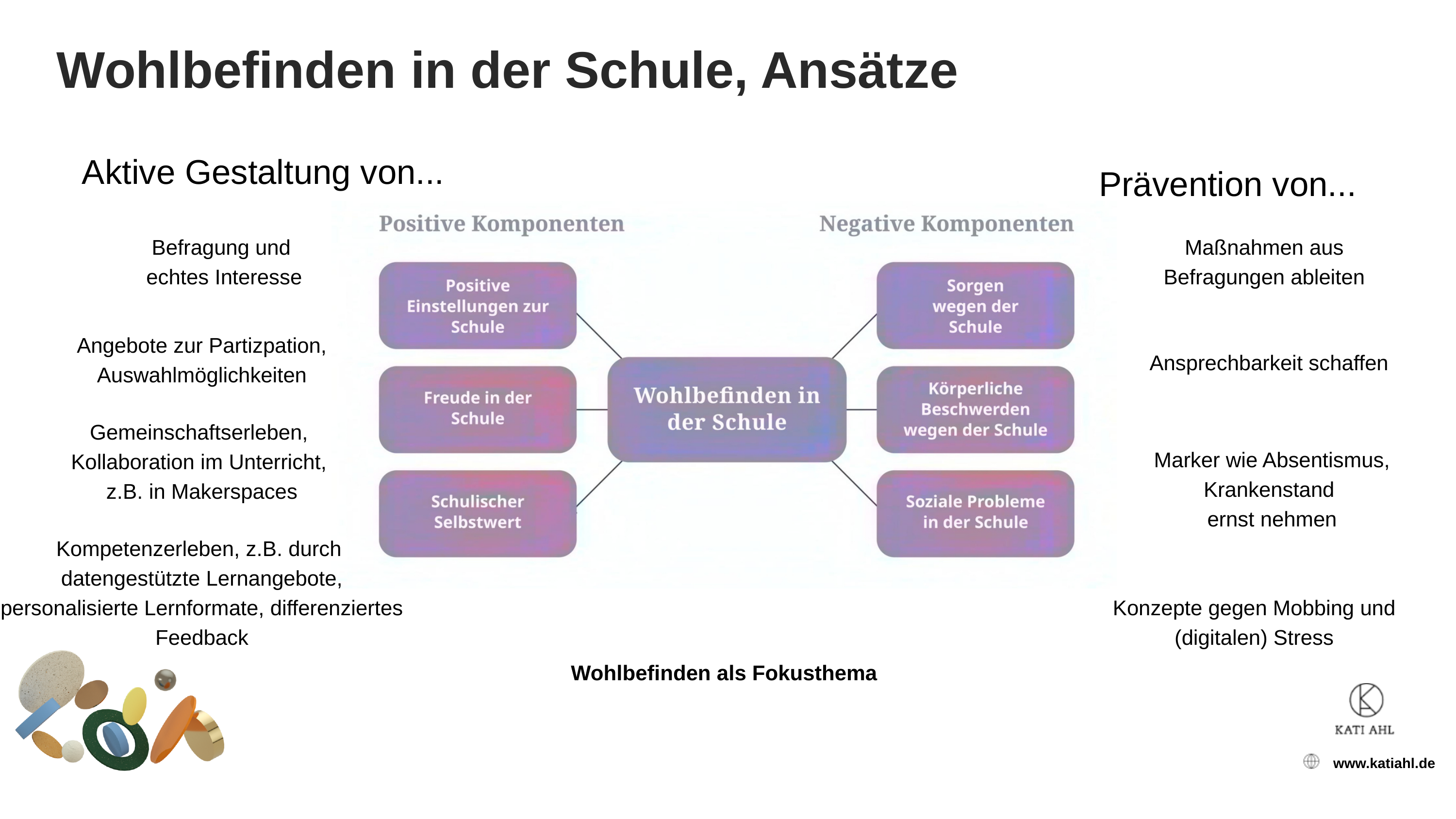

Wohlbefinden in der Schule, Ansätze
Aktive Gestaltung von...
Prävention von...

Befragung und
echtes Interesse
Maßnahmen aus
Befragungen ableiten
Angebote zur Partizpation, Auswahlmöglichkeiten
Ansprechbarkeit schaffen
Gemeinschaftserleben,
Kollaboration im Unterricht,
z.B. in Makerspaces
Marker wie Absentismus, Krankenstand
ernst nehmen
Kompetenzerleben, z.B. durch
datengestützte Lernangebote, personalisierte Lernformate, differenziertes Feedback
Konzepte gegen Mobbing und
(digitalen) Stress

Wohlbefinden als Fokusthema

www.katiahl.de